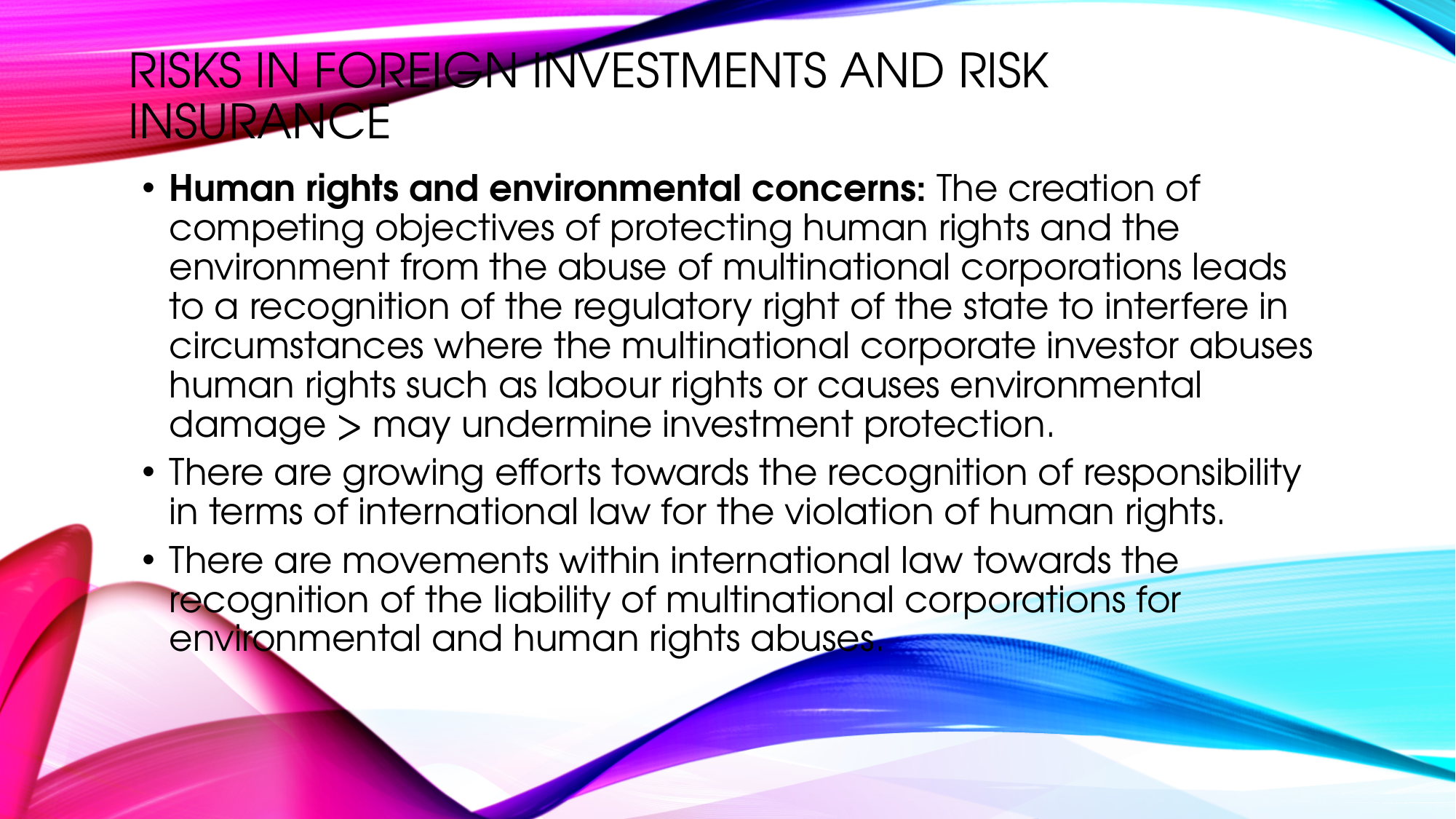

Risks in foreign investments and risk insurance
Human rights and environmental concerns: The creation of competing objectives of protecting human rights and the environment from the abuse of multinational corporations leads to a recognition of the regulatory right of the state to interfere in circumstances where the multinational corporate investor abuses human rights such as labour rights or causes environmental damage > may undermine investment protection.
There are growing efforts towards the recognition of responsibility in terms of international law for the violation of human rights.
There are movements within international law towards the recognition of the liability of multinational corporations for environmental and human rights abuses.